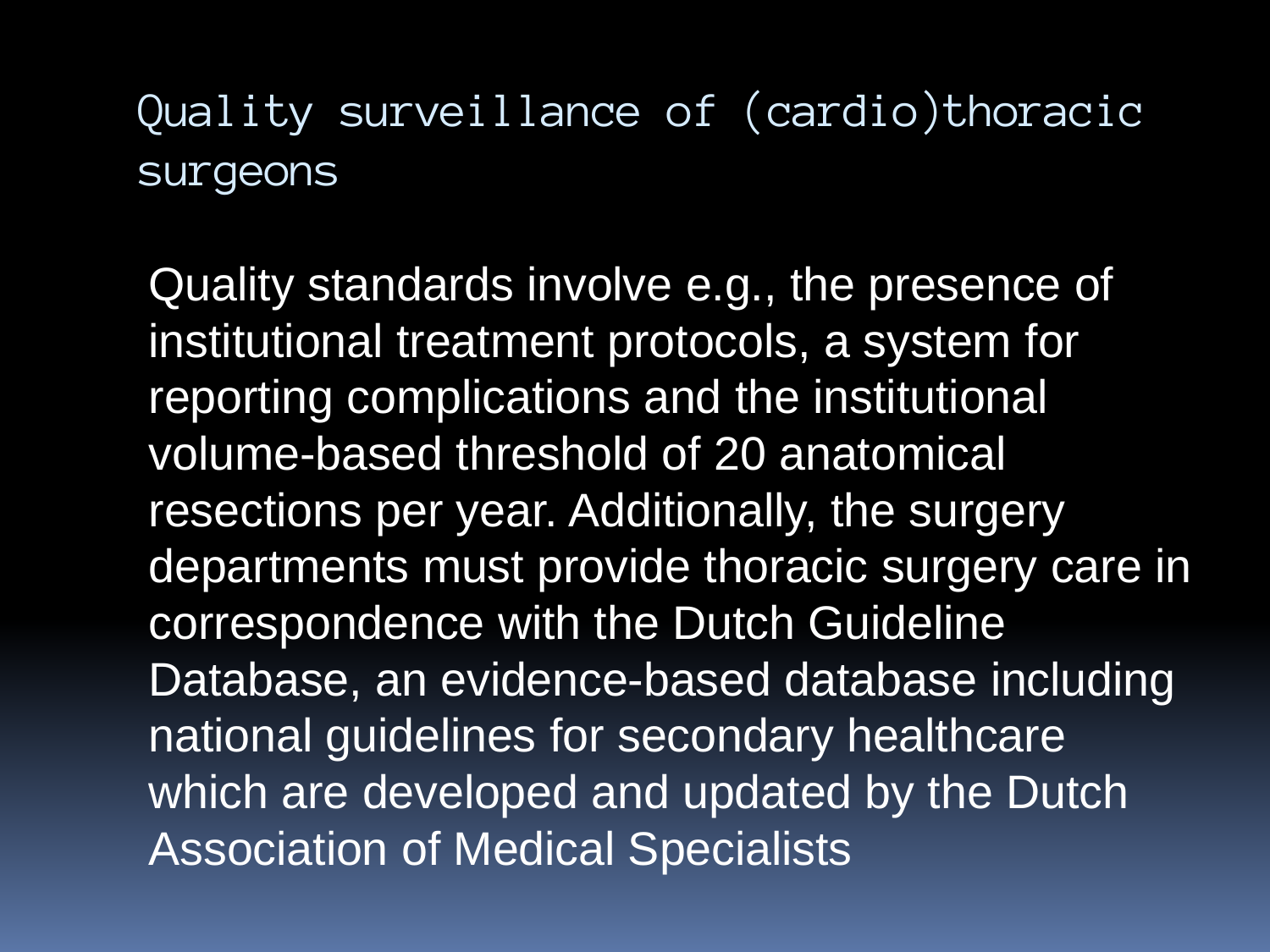

# Quality surveillance of (cardio)thoracic surgeons
Quality standards involve e.g., the presence of institutional treatment protocols, a system for reporting complications and the institutional volume-based threshold of 20 anatomical resections per year. Additionally, the surgery departments must provide thoracic surgery care in correspondence with the Dutch Guideline Database, an evidence-based database including national guidelines for secondary healthcare which are developed and updated by the Dutch Association of Medical Specialists